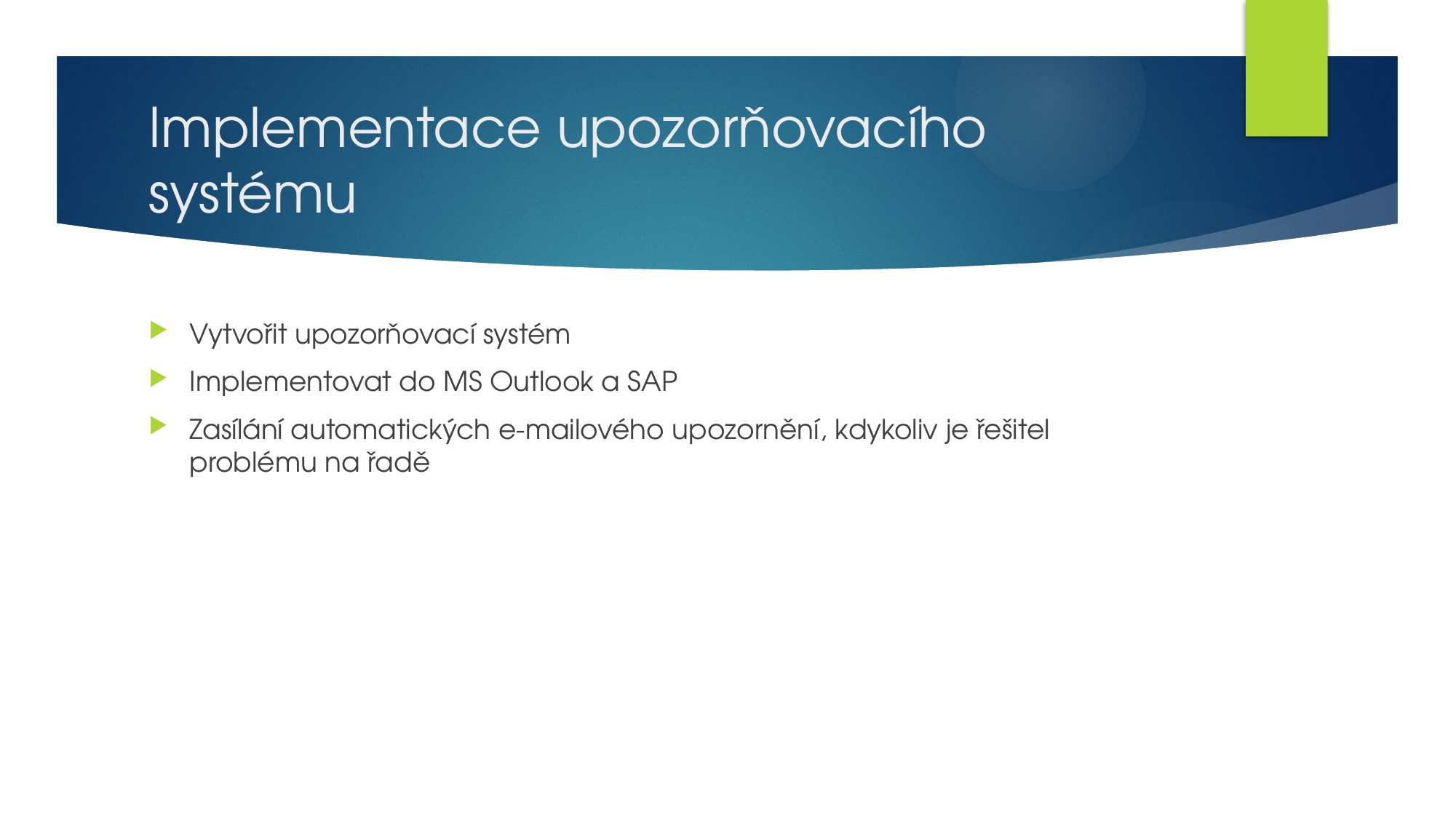

# Implementace upozorňovacího systému
Vytvořit upozorňovací systém
Implementovat do MS Outlook a SAP
Zasílání automatických e-mailového upozornění, kdykoliv je řešitel problému na řadě